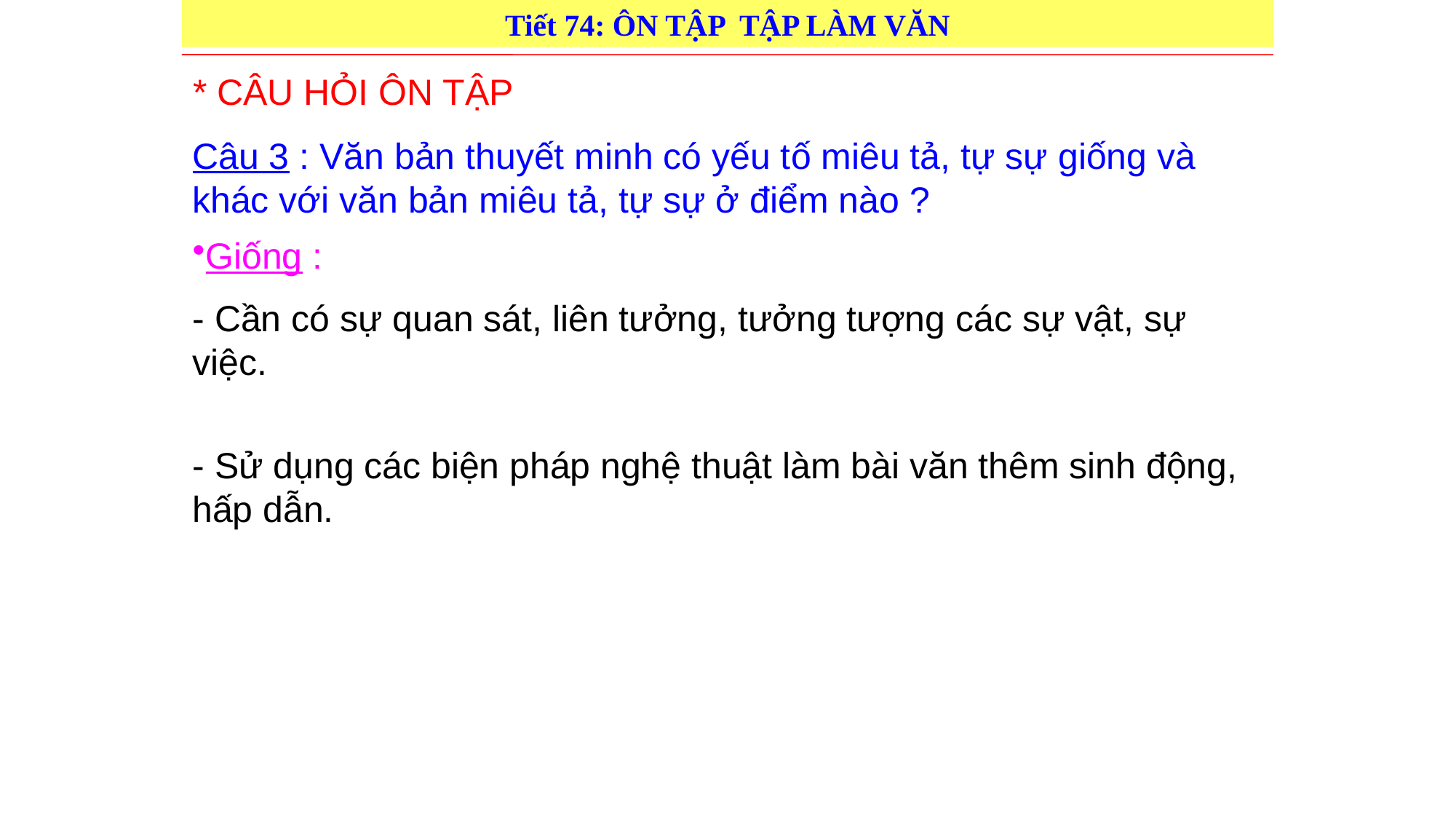

Tiết 74: ÔN TẬP  TẬP LÀM VĂN

* CÂU HỎI ÔN TẬP
Câu 3 : Văn bản thuyết minh có yếu tố miêu tả, tự sự giống và khác với văn bản miêu tả, tự sự ở điểm nào ?
Giống :
- Cần có sự quan sát, liên tưởng, tưởng tượng các sự vật, sự việc.
- Sử dụng các biện pháp nghệ thuật làm bài văn thêm sinh động, hấp dẫn.